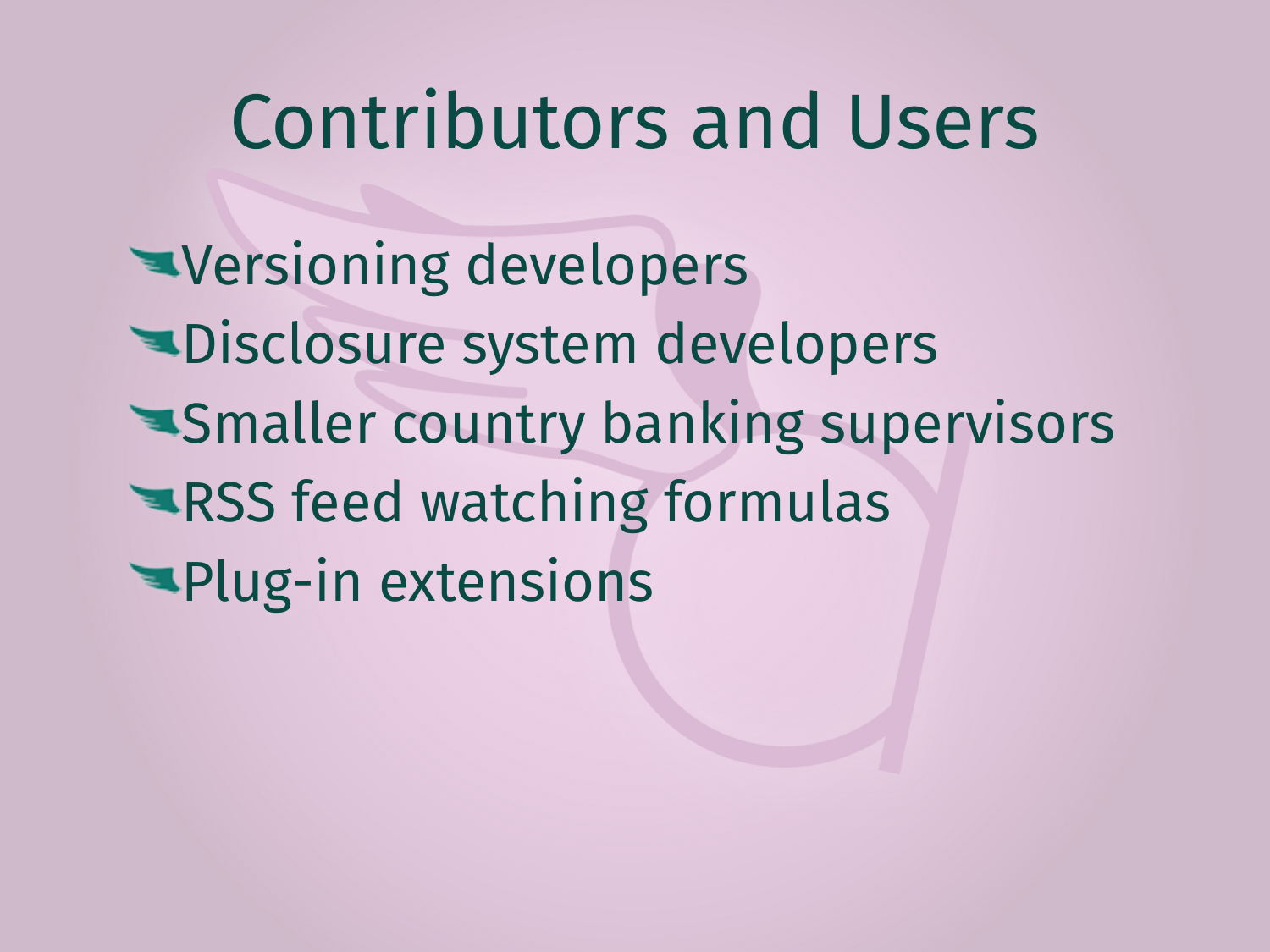

# Contributors and Users
Versioning developers
Disclosure system developers
Smaller country banking supervisors
RSS feed watching formulas
Plug-in extensions